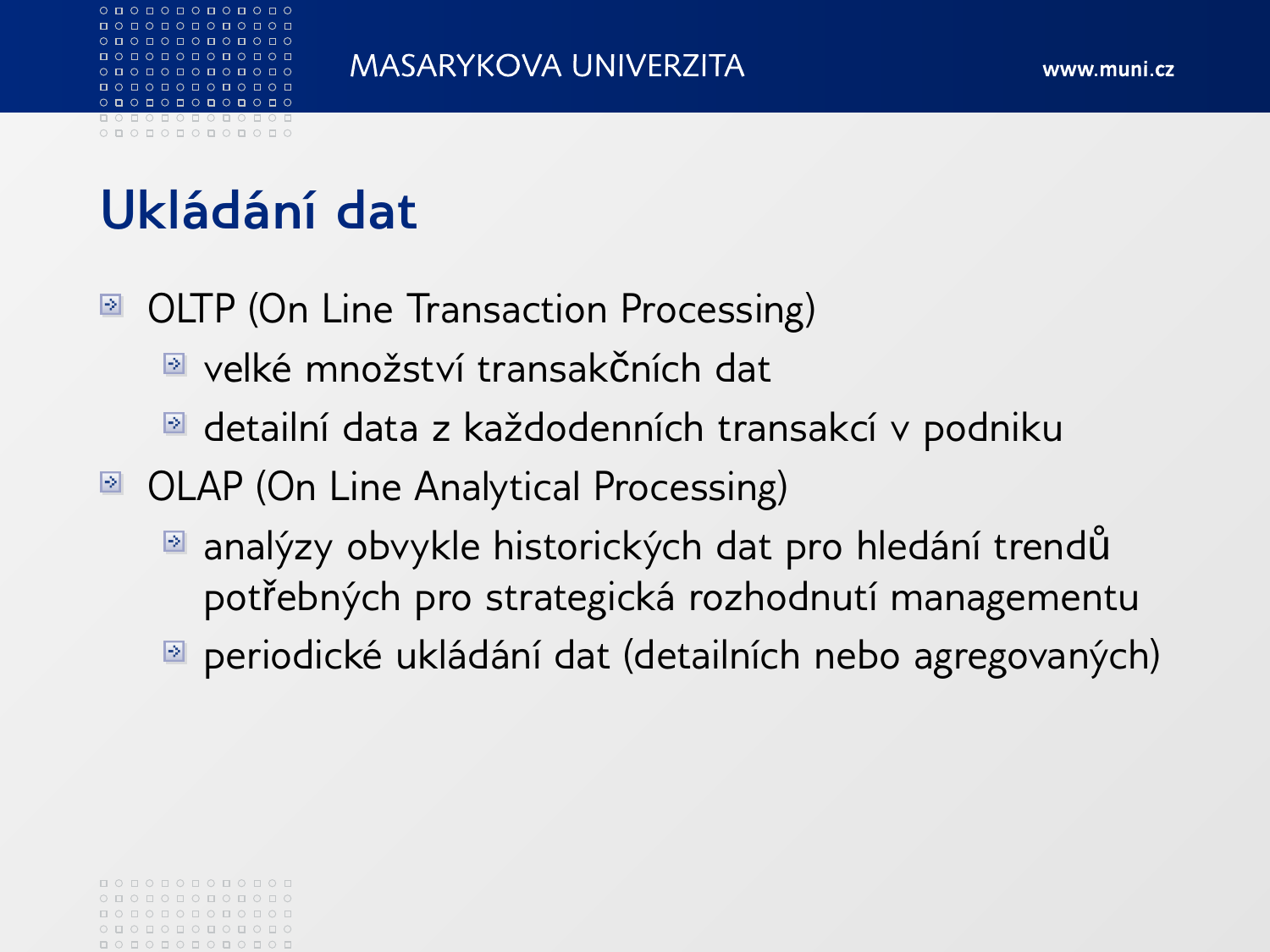

# Ukládání dat
OLTP (On Line Transaction Processing)
velké množství transakčních dat
detailní data z každodenních transakcí v podniku
OLAP (On Line Analytical Processing)
analýzy obvykle historických dat pro hledání trendů potřebných pro strategická rozhodnutí managementu
periodické ukládání dat (detailních nebo agregovaných)